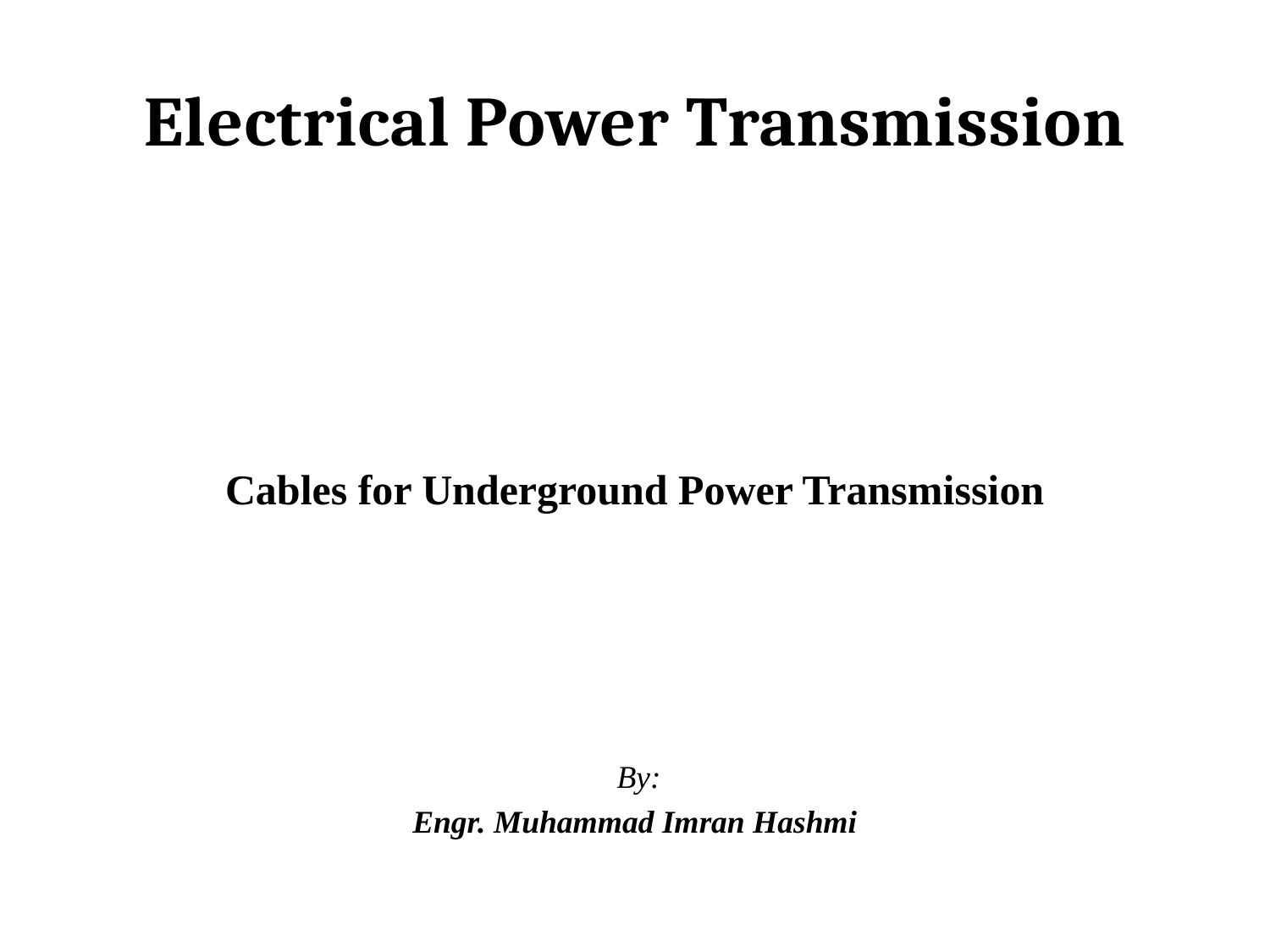

# Electrical Power Transmission

Cables for Underground Power Transmission

 By:
Engr. Muhammad Imran Hashmi